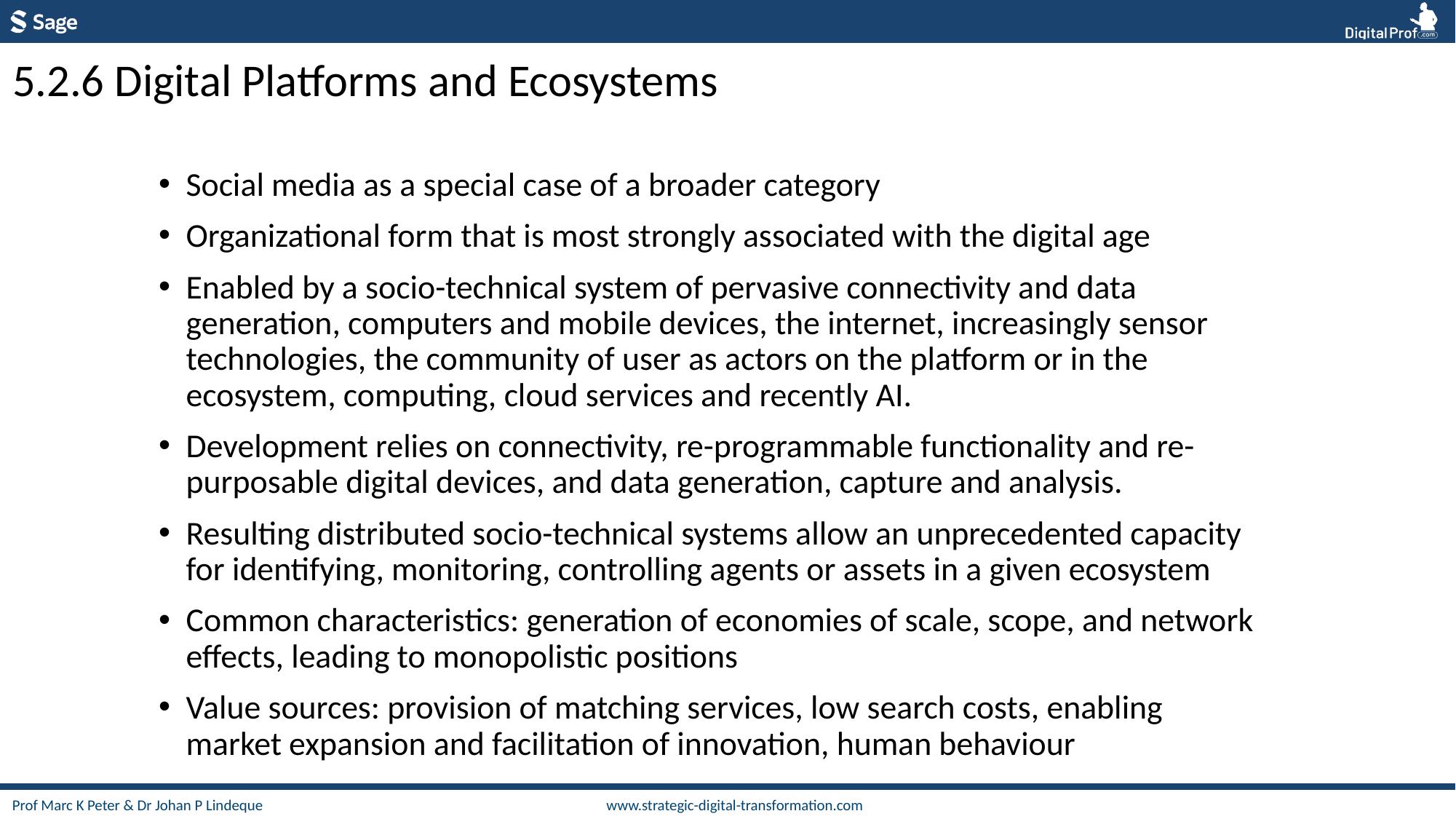

5.2.6 Digital Platforms and Ecosystems

Social media as a special case of a broader category
Organizational form that is most strongly associated with the digital age
Enabled by a socio-technical system of pervasive connectivity and data generation, computers and mobile devices, the internet, increasingly sensor technologies, the community of user as actors on the platform or in the ecosystem, computing, cloud services and recently AI.
Development relies on connectivity, re-programmable functionality and re-purposable digital devices, and data generation, capture and analysis.
Resulting distributed socio-technical systems allow an unprecedented capacity for identifying, monitoring, controlling agents or assets in a given ecosystem
Common characteristics: generation of economies of scale, scope, and network effects, leading to monopolistic positions
Value sources: provision of matching services, low search costs, enabling market expansion and facilitation of innovation, human behaviour